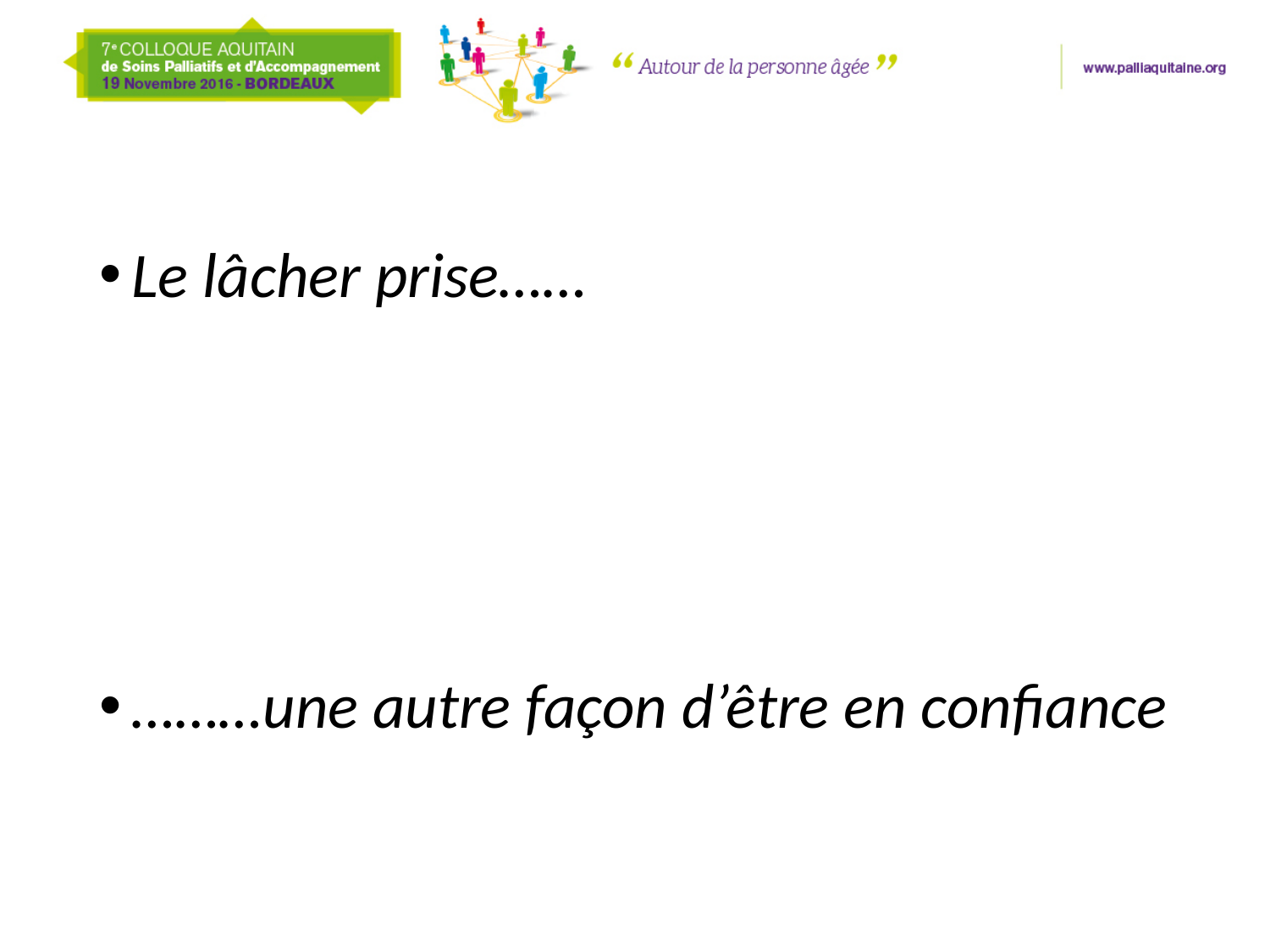

#
Le lâcher prise……

………une autre façon d’être en confiance